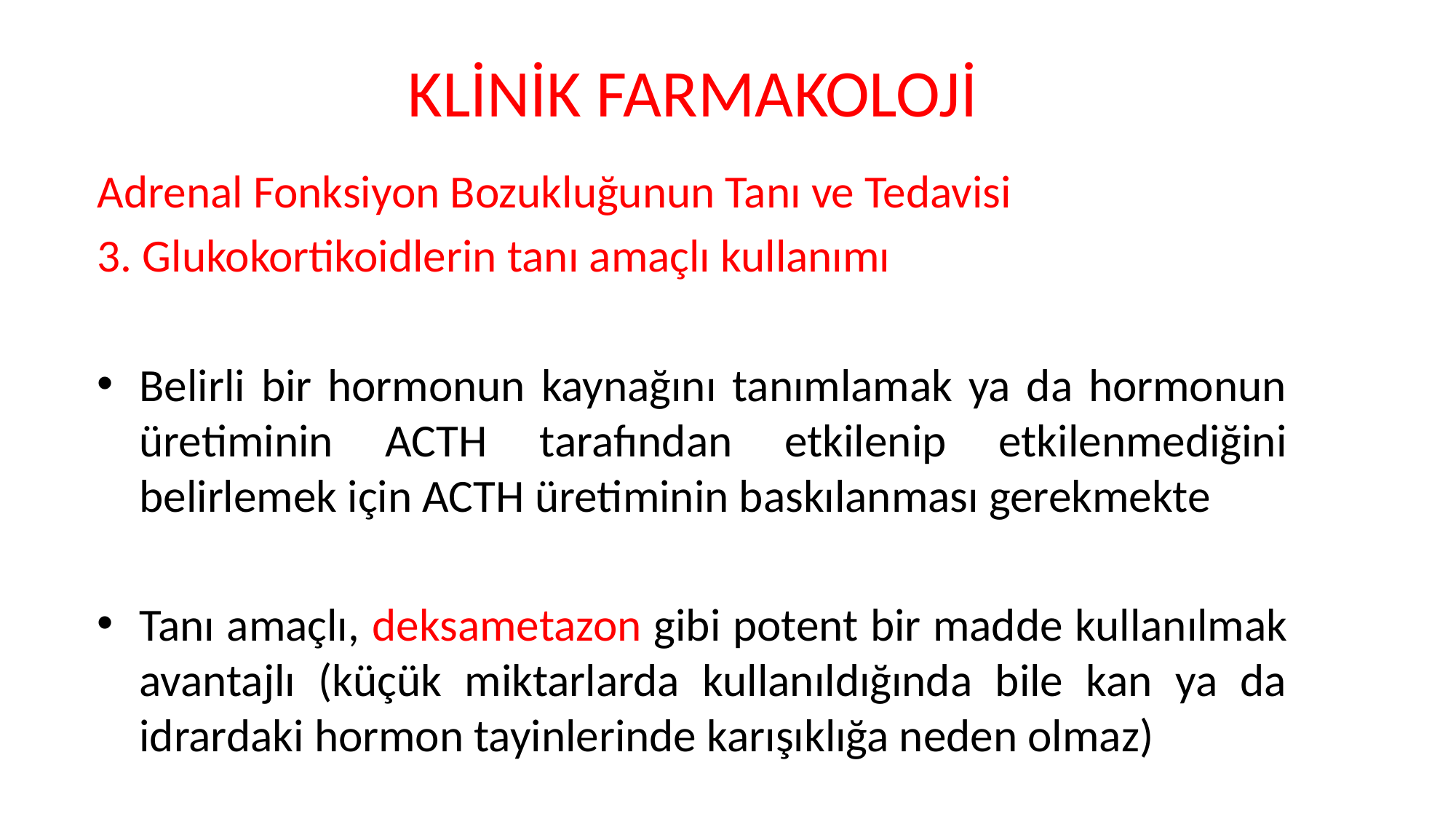

# KLİNİK FARMAKOLOJİ
Adrenal Fonksiyon Bozukluğunun Tanı ve Tedavisi
3. Glukokortikoidlerin tanı amaçlı kullanımı

Belirli bir hormonun kaynağını tanımlamak ya da hormonun üretiminin ACTH tarafından etkilenip etkilenmediğini belirlemek için ACTH üretiminin baskılanması gerekmekte

Tanı amaçlı, deksametazon gibi potent bir madde kullanılmak avantajlı (küçük miktarlarda kullanıldığında bile kan ya da idrardaki hormon tayinlerinde karışıklığa neden olmaz)